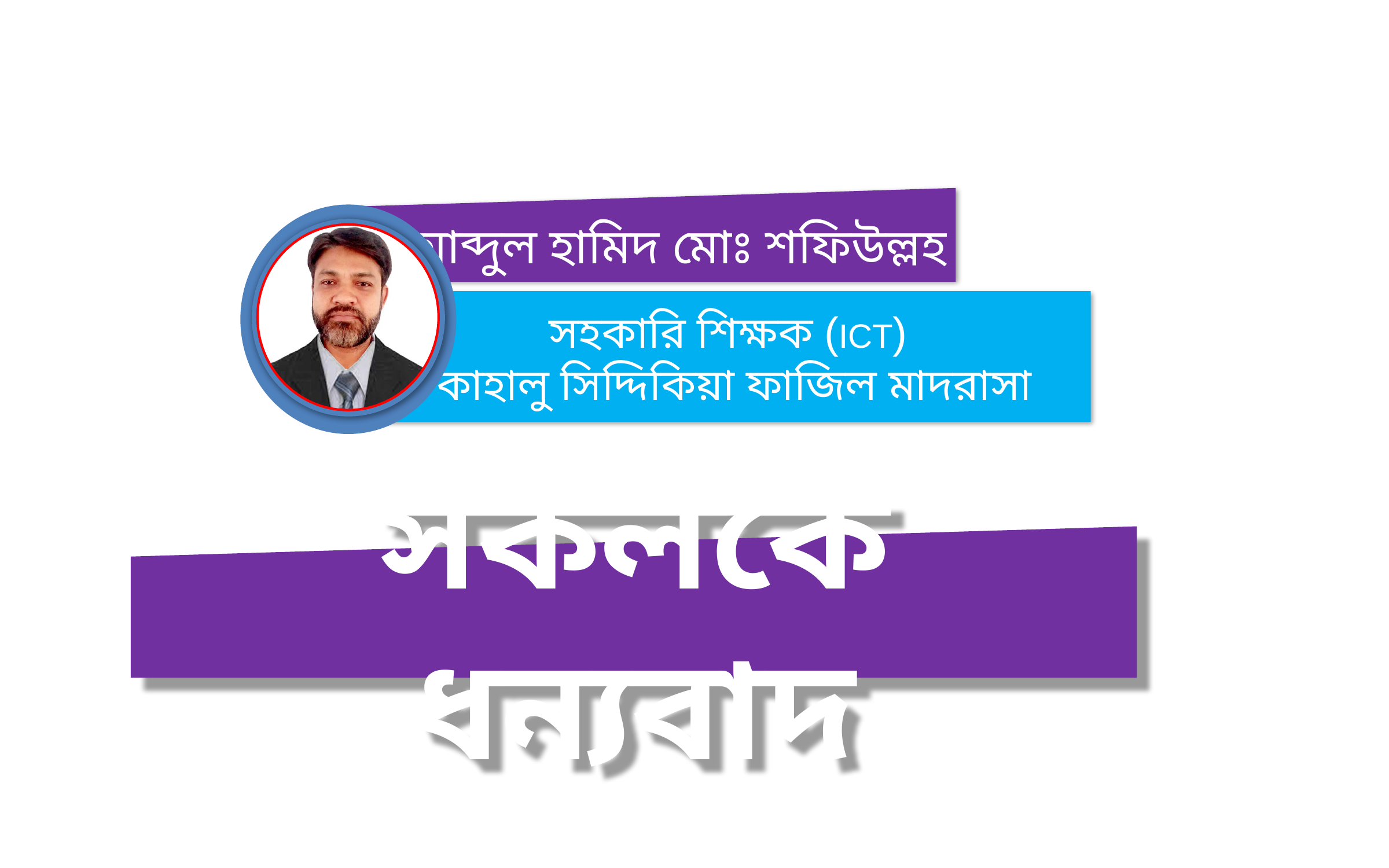

আব্দুল হামিদ মোঃ শফিউল্লহ

সহকারি শিক্ষক (ICT)
কাহালু সিদ্দিকিয়া ফাজিল মাদরাসা
সকলকে ধন্যবাদ